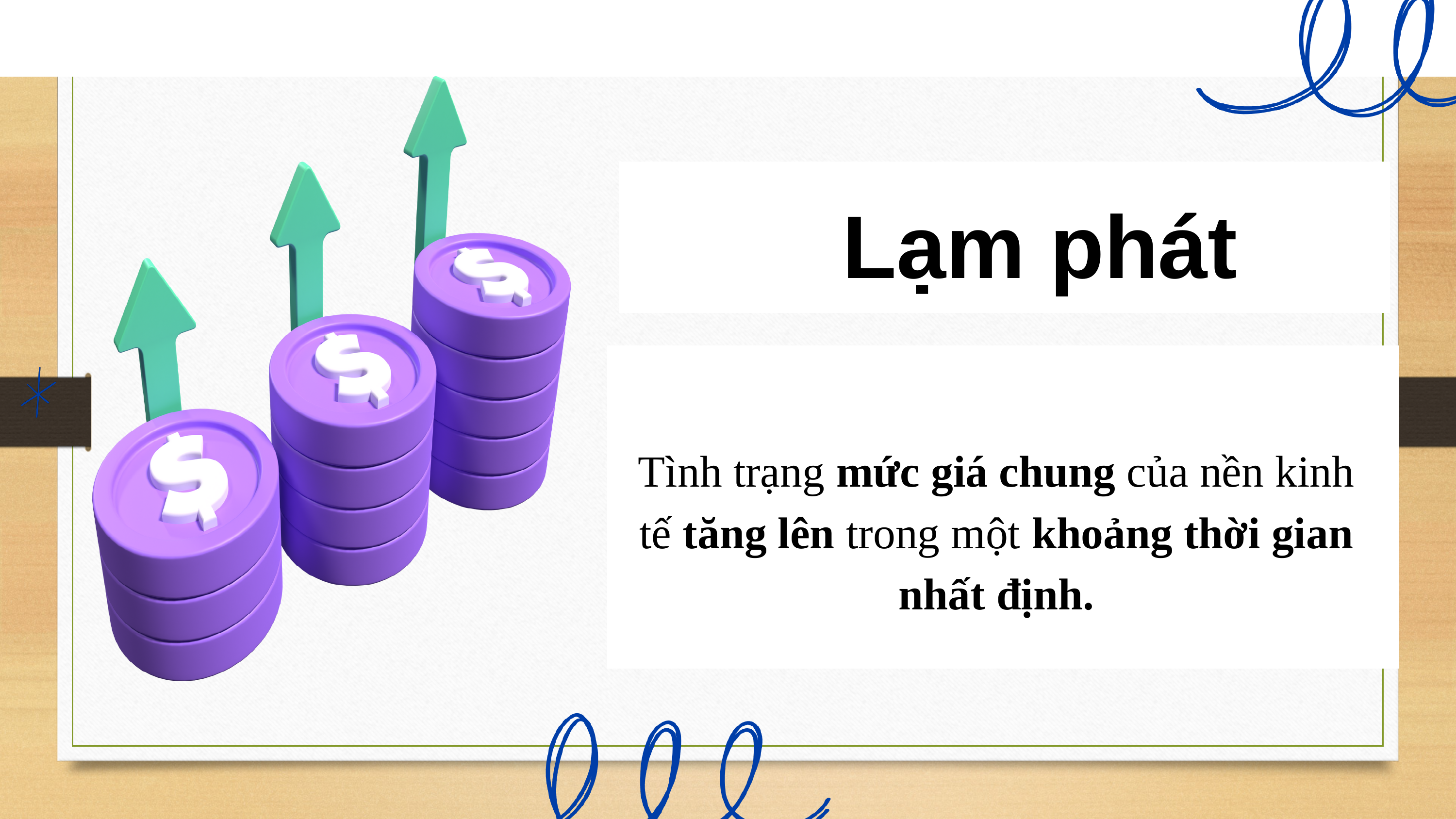

Lạm phát

Tình trạng mức giá chung của nền kinh tế tăng lên trong một khoảng thời gian nhất định.